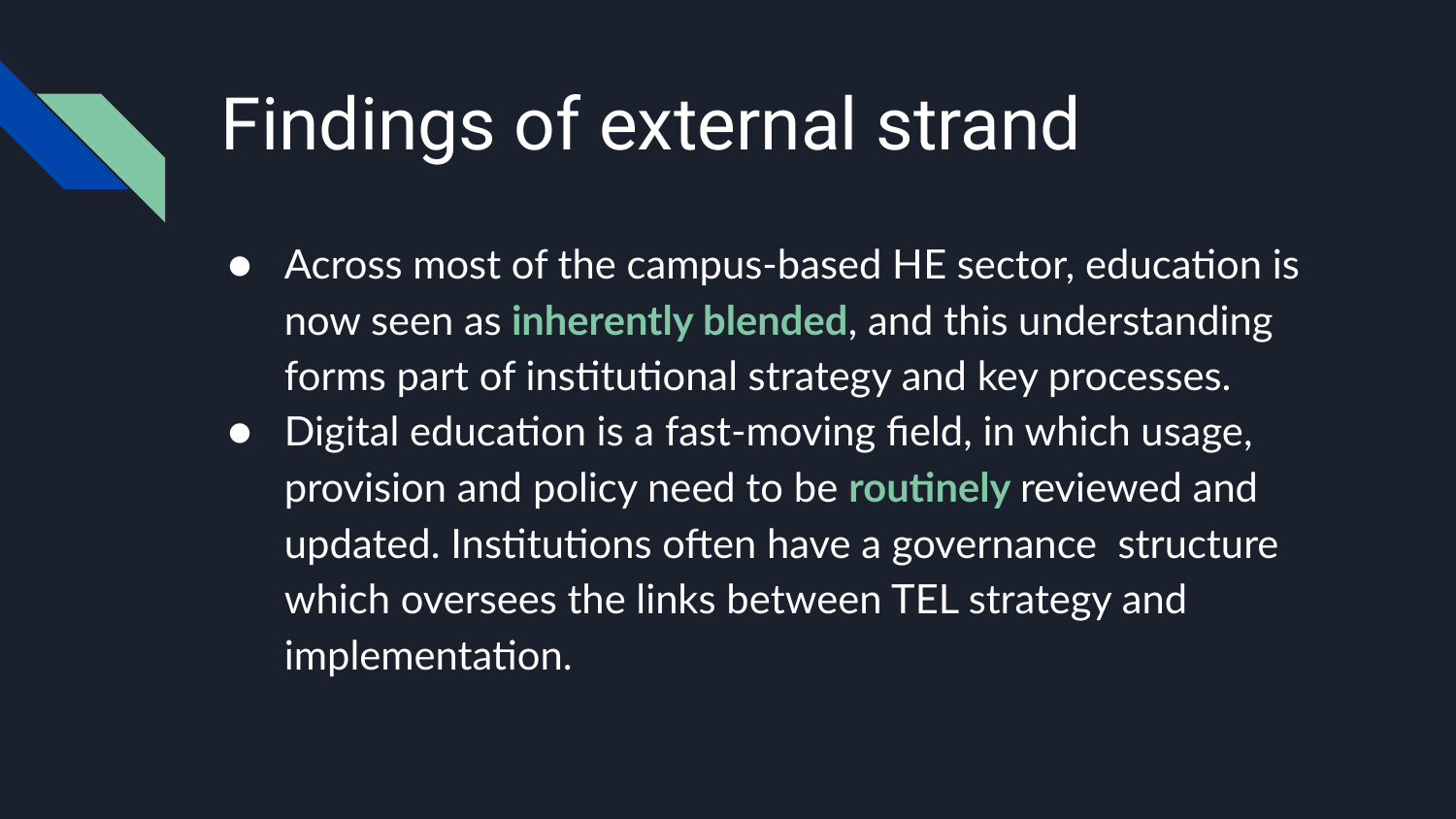

# Findings of external strand
Across most of the campus-based HE sector, education is now seen as inherently blended, and this understanding forms part of institutional strategy and key processes.
Digital education is a fast-moving field, in which usage, provision and policy need to be routinely reviewed and updated. Institutions often have a governance  structure which oversees the links between TEL strategy and implementation.